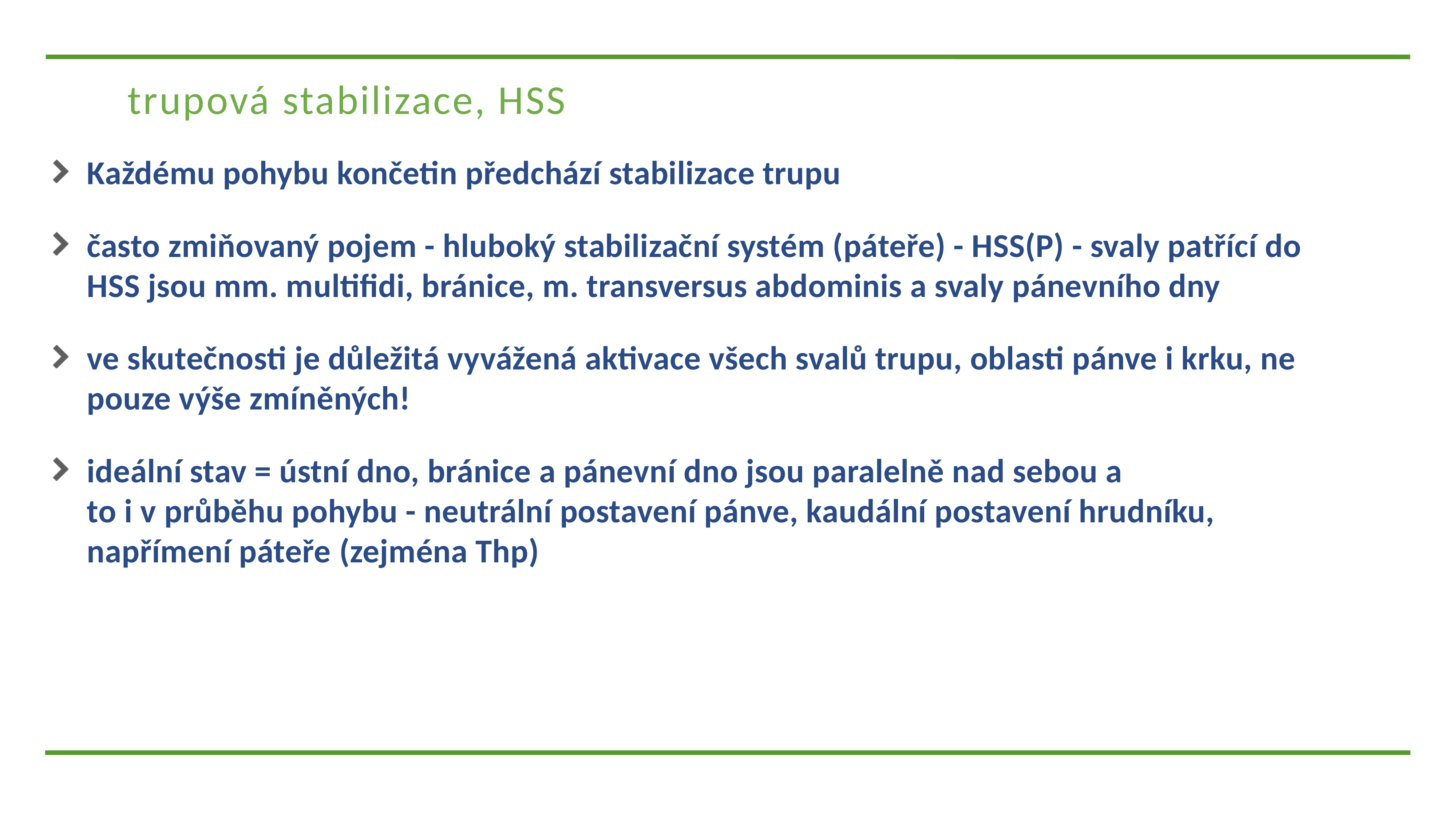

trupová stabilizace, HSS
# Každému pohybu končetin předchází stabilizace trupu
často zmiňovaný pojem - hluboký stabilizační systém (páteře) - HSS(P) - svaly patřící do HSS jsou mm. multifidi, bránice, m. transversus abdominis a svaly pánevního dny
ve skutečnosti je důležitá vyvážená aktivace všech svalů trupu, oblasti pánve i krku, ne pouze výše zmíněných!
ideální stav = ústní dno, bránice a pánevní dno jsou paralelně nad sebou a
to i v průběhu pohybu - neutrální postavení pánve, kaudální postavení hrudníku, napřímení páteře (zejména Thp)